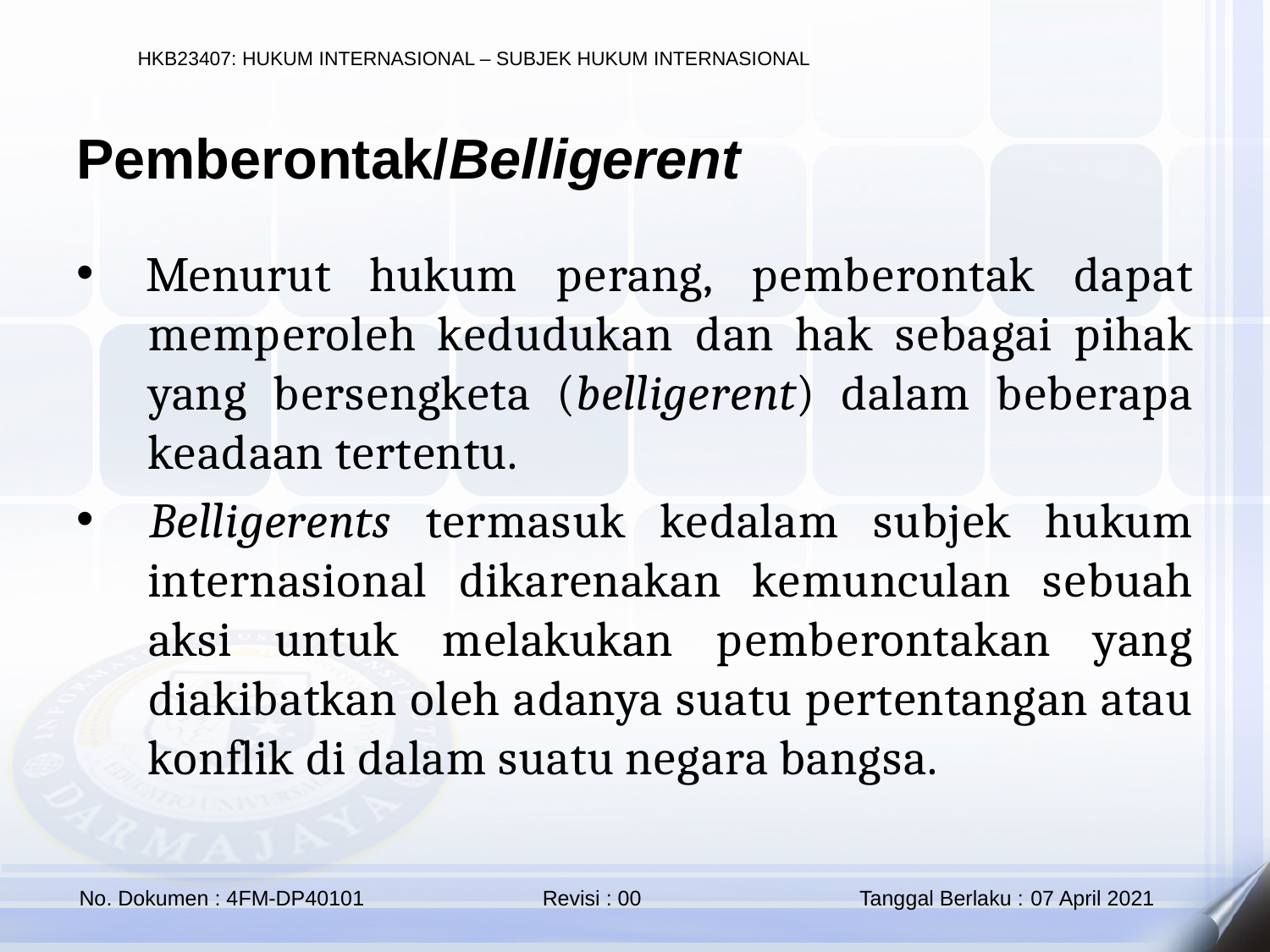

Pemberontak/Belligerent
Menurut hukum perang, pemberontak dapat memperoleh kedudukan dan hak sebagai pihak yang bersengketa (belligerent) dalam beberapa keadaan tertentu.
Belligerents termasuk kedalam subjek hukum internasional dikarenakan kemunculan sebuah aksi untuk melakukan pemberontakan yang diakibatkan oleh adanya suatu pertentangan atau konflik di dalam suatu negara bangsa.